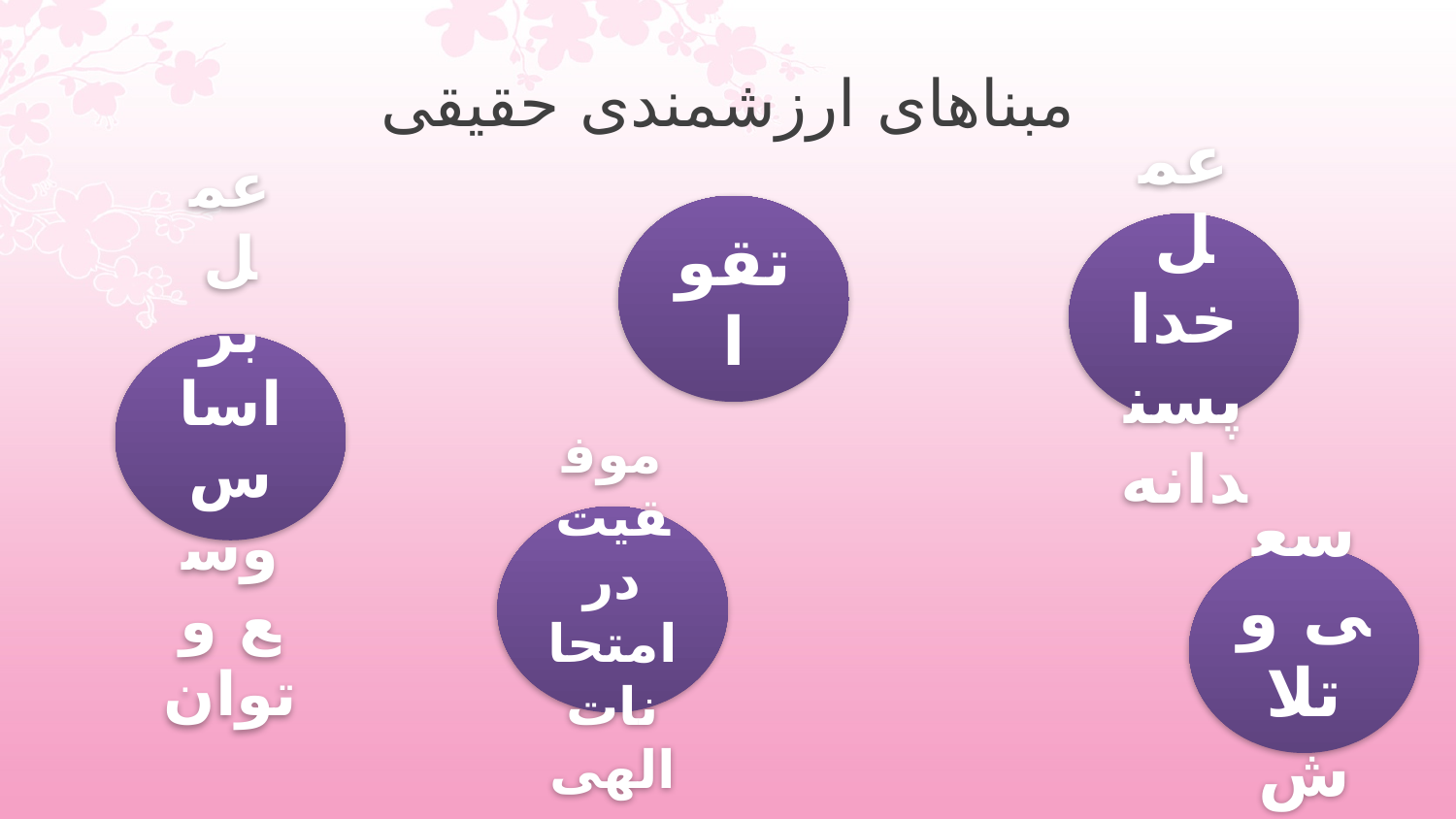

# مبناهای ارزشمندی حقیقی

تقوا
عمل خداپسندانه
عمل بر اساس وسع و توان
موفقیت در امتحانات الهی
سعی و تلاش